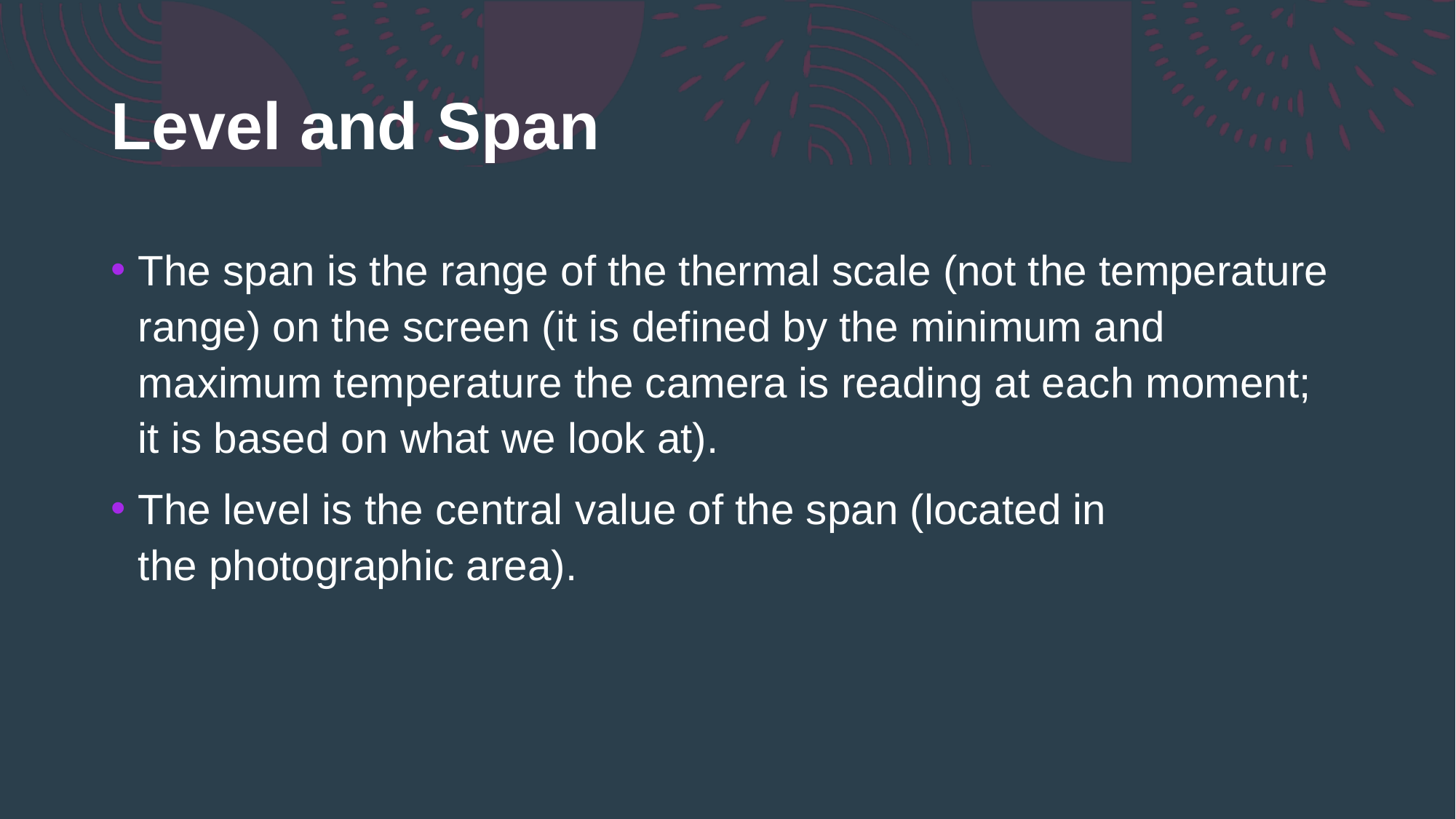

# Level and Span
The span is the range of the thermal scale (not the temperature range) on the screen (it is defined by the minimum and maximum temperature the camera is reading at each moment; it is based on what we look at).
The level is the central value of the span (located in the photographic area).